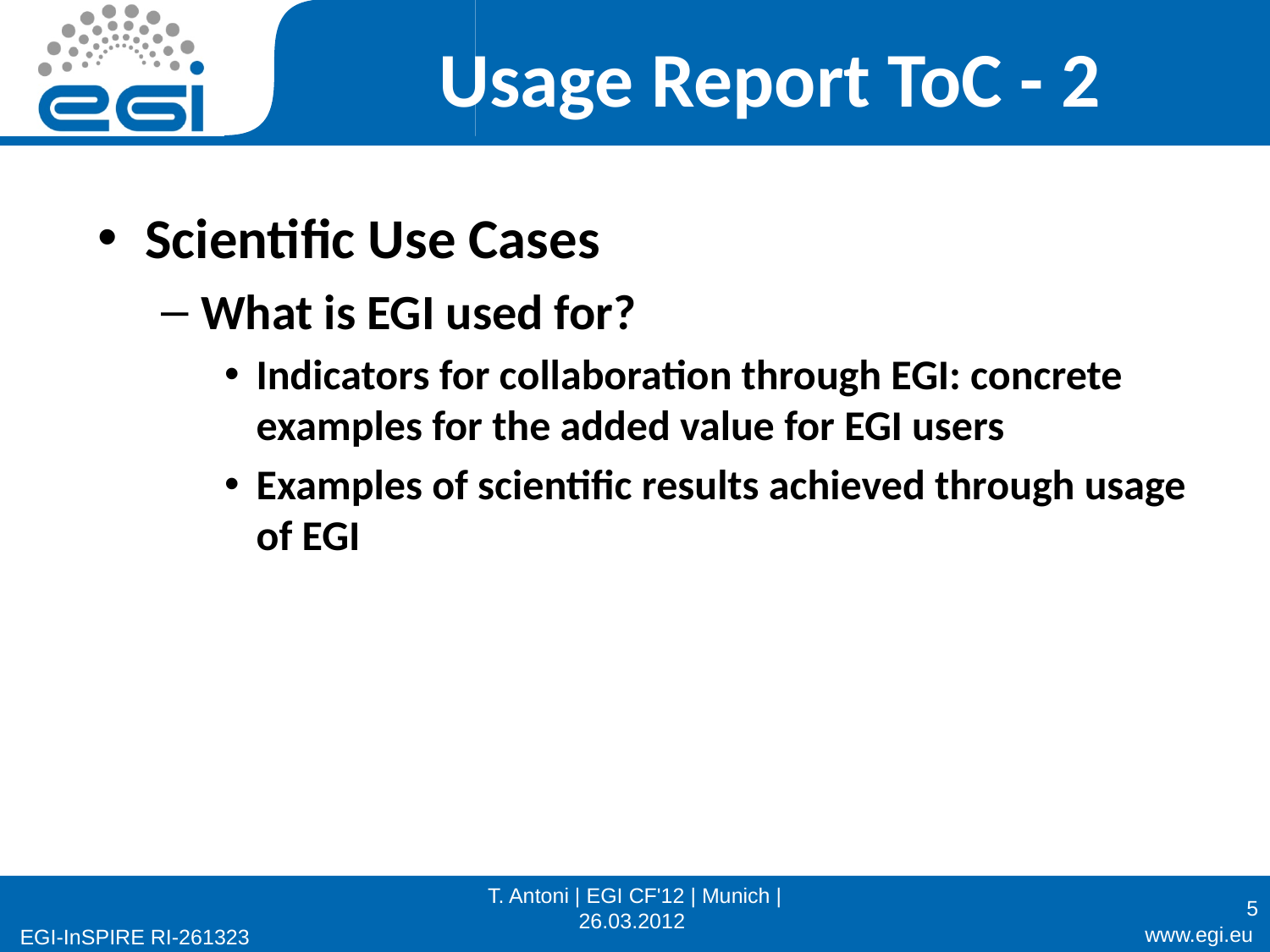

# Usage Report ToC - 2
Scientific Use Cases
What is EGI used for?
Indicators for collaboration through EGI: concrete examples for the added value for EGI users
Examples of scientific results achieved through usage of EGI
T. Antoni | EGI CF'12 | Munich | 26.03.2012
5